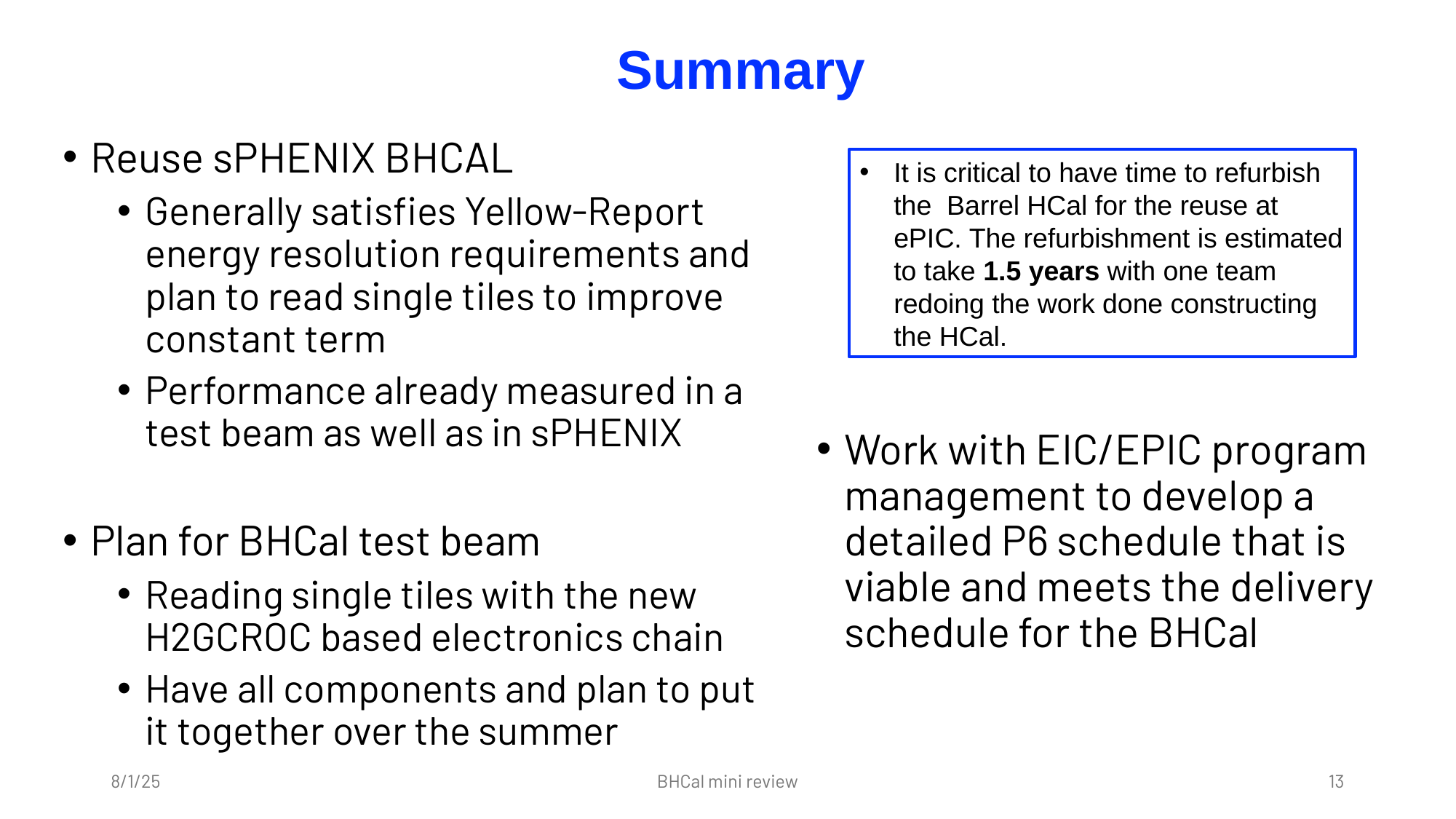

Summary
Reuse sPHENIX BHCAL
Generally satisfies Yellow-Report energy resolution requirements and plan to read single tiles to improve constant term
Performance already measured in a test beam as well as in sPHENIX

Plan for BHCal test beam
Reading single tiles with the new H2GCROC based electronics chain
Have all components and plan to put it together over the summer
It is critical to have time to refurbish the  Barrel HCal for the reuse at ePIC. The refurbishment is estimated to take 1.5 years with one team redoing the work done constructing the HCal.
Work with EIC/EPIC program management to develop a detailed P6 schedule that is viable and meets the delivery schedule for the BHCal

8/1/25
BHCal mini review
13